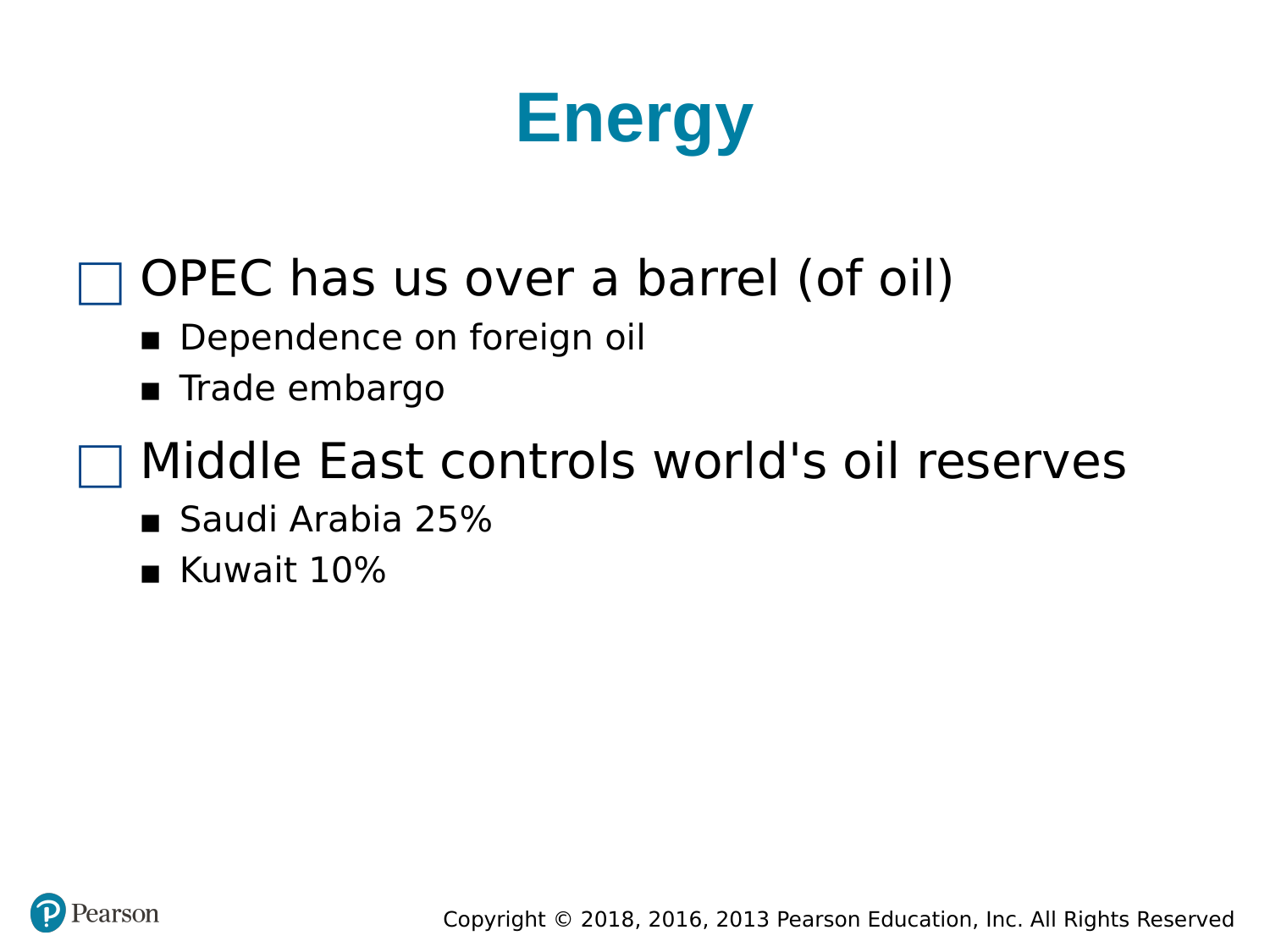

# Energy
OPEC has us over a barrel (of oil)
Dependence on foreign oil
Trade embargo
Middle East controls world's oil reserves
Saudi Arabia 25%
Kuwait 10%